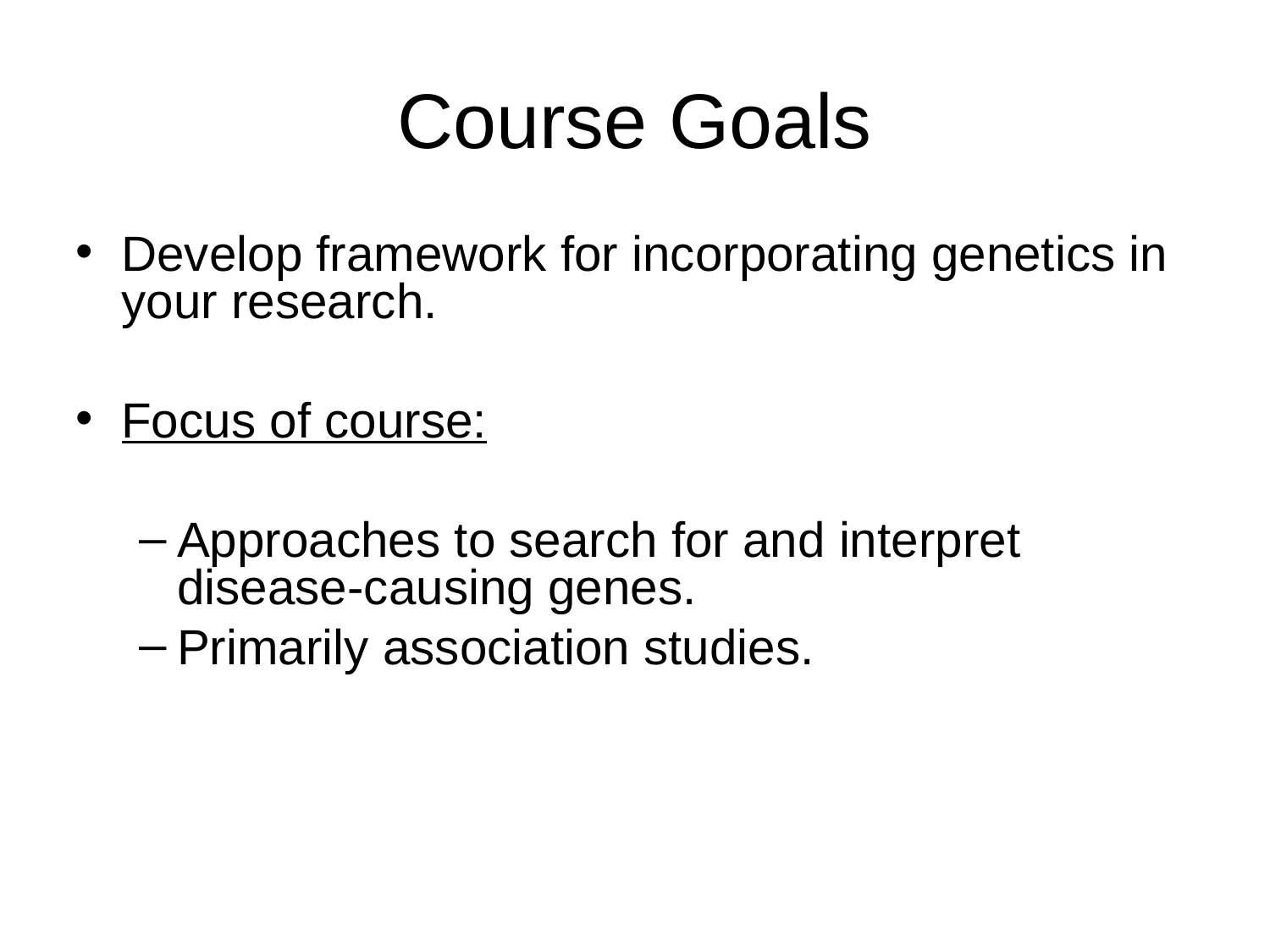

Course Goals
Develop framework for incorporating genetics in your research.

Focus of course:

Approaches to search for and interpret disease-causing genes.
Primarily association studies.